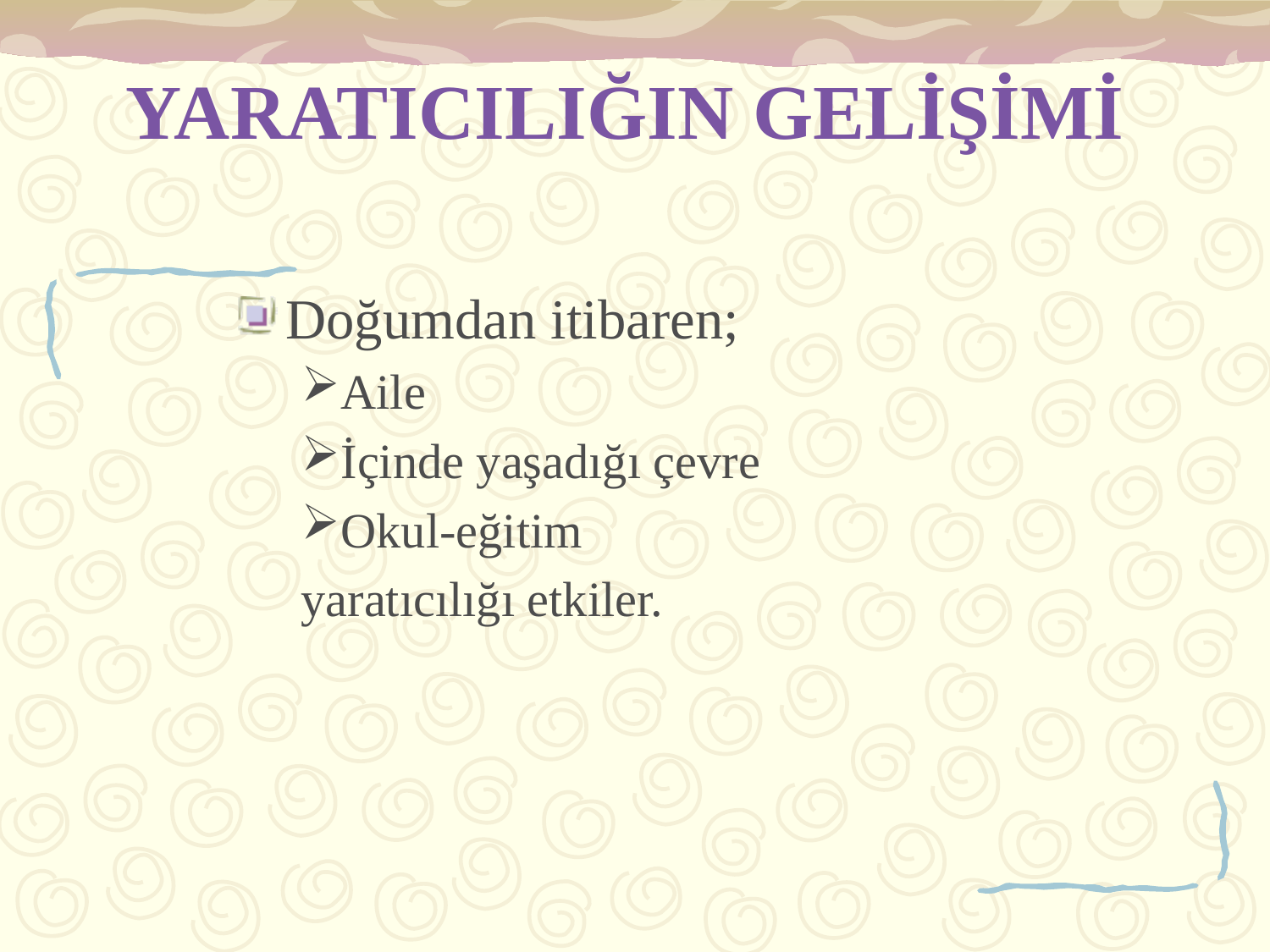

# YARATICILIĞIN GELİŞİMİ
Doğumdan itibaren;
Aile
İçinde yaşadığı çevre
Okul-eğitim
yaratıcılığı etkiler.